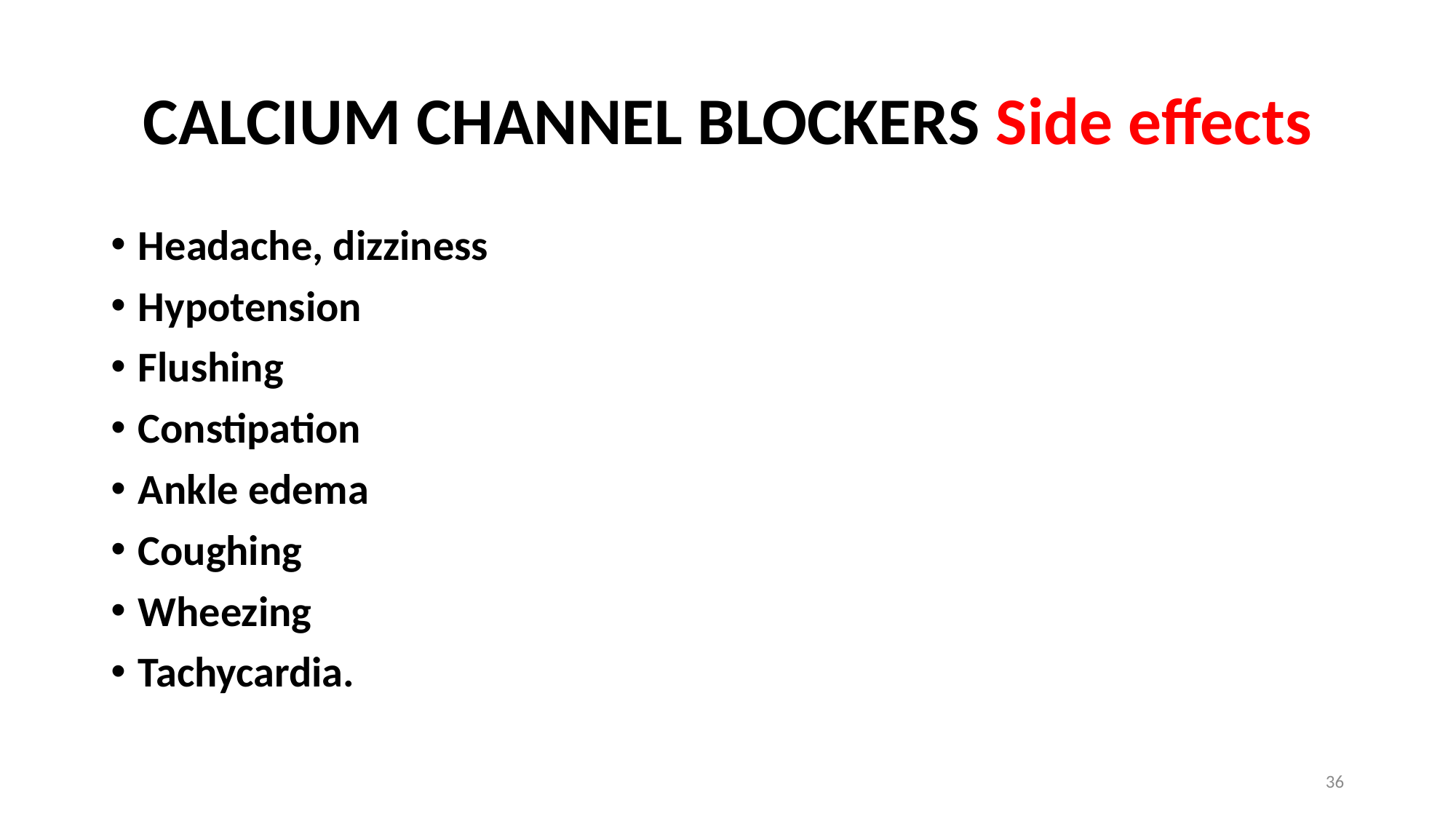

# CALCIUM CHANNEL BLOCKERS Side effects
Headache, dizziness
Hypotension
Flushing
Constipation
Ankle edema
Coughing
Wheezing
Tachycardia.
36